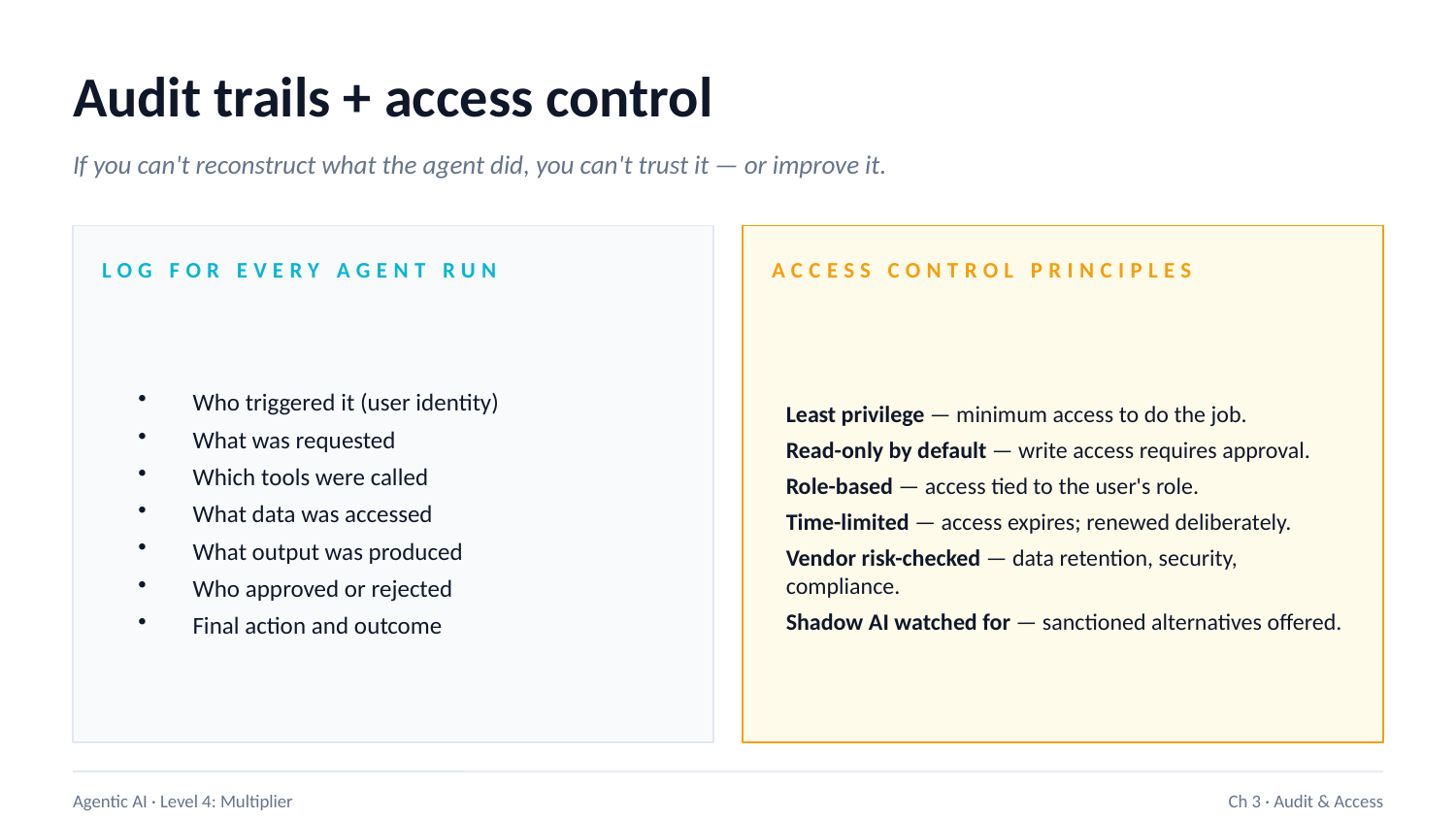

Audit trails + access control
If you can't reconstruct what the agent did, you can't trust it — or improve it.

LOG FOR EVERY AGENT RUN
ACCESS CONTROL PRINCIPLES
Who triggered it (user identity)
What was requested
Which tools were called
What data was accessed
What output was produced
Who approved or rejected
Final action and outcome
Least privilege — minimum access to do the job.
Read-only by default — write access requires approval.
Role-based — access tied to the user's role.
Time-limited — access expires; renewed deliberately.
Vendor risk-checked — data retention, security, compliance.
Shadow AI watched for — sanctioned alternatives offered.

Agentic AI · Level 4: Multiplier
Ch 3 · Audit & Access